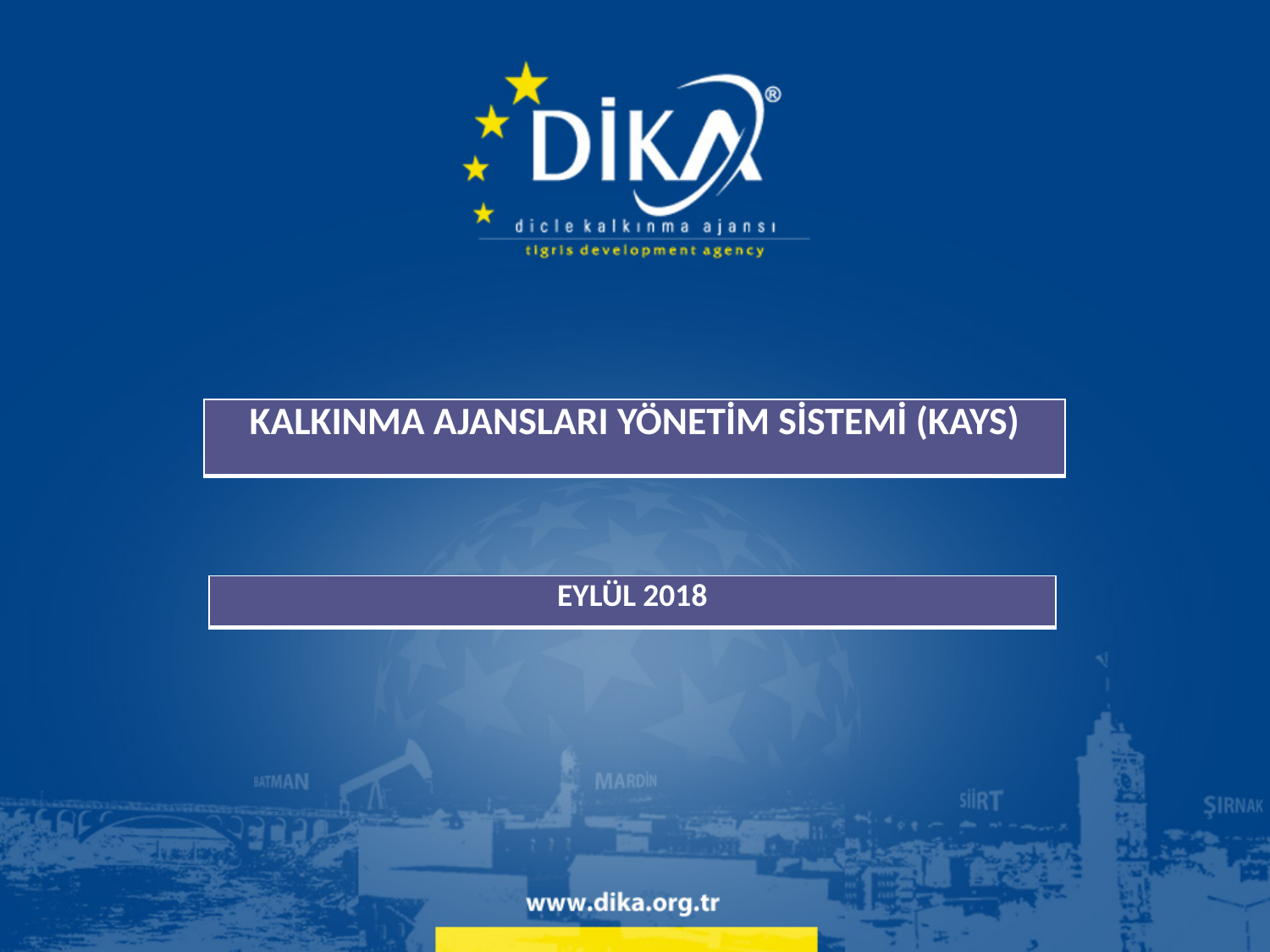

| KALKINMA AJANSLARI YÖNETİM SİSTEMİ (KAYS) |
| --- |
| EYLÜL 2018 |
| --- |